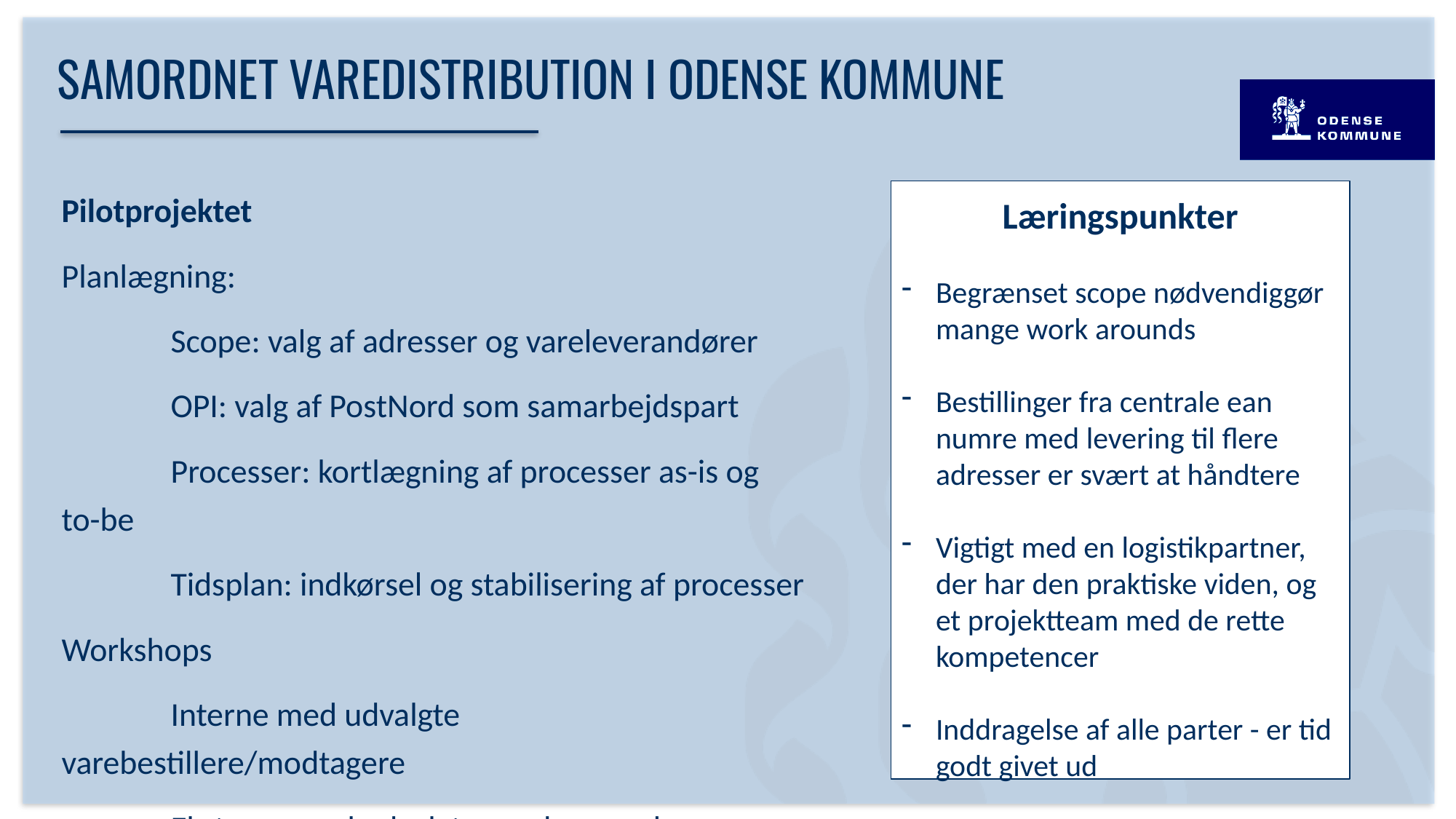

# Samordnet varedistribution i Odense Kommune
Pilotprojektet
Planlægning:
	Scope: valg af adresser og vareleverandører
	OPI: valg af PostNord som samarbejdspart
	Processer: kortlægning af processer as-is og to-be
	Tidsplan: indkørsel og stabilisering af processer
Workshops
	Interne med udvalgte varebestillere/modtagere
	Eksterne med udvalgte vareleverandører

Læringspunkter

Begrænset scope nødvendiggør mange work arounds
Bestillinger fra centrale ean numre med levering til flere adresser er svært at håndtere
Vigtigt med en logistikpartner, der har den praktiske viden, og et projektteam med de rette kompetencer
Inddragelse af alle parter - er tid godt givet ud